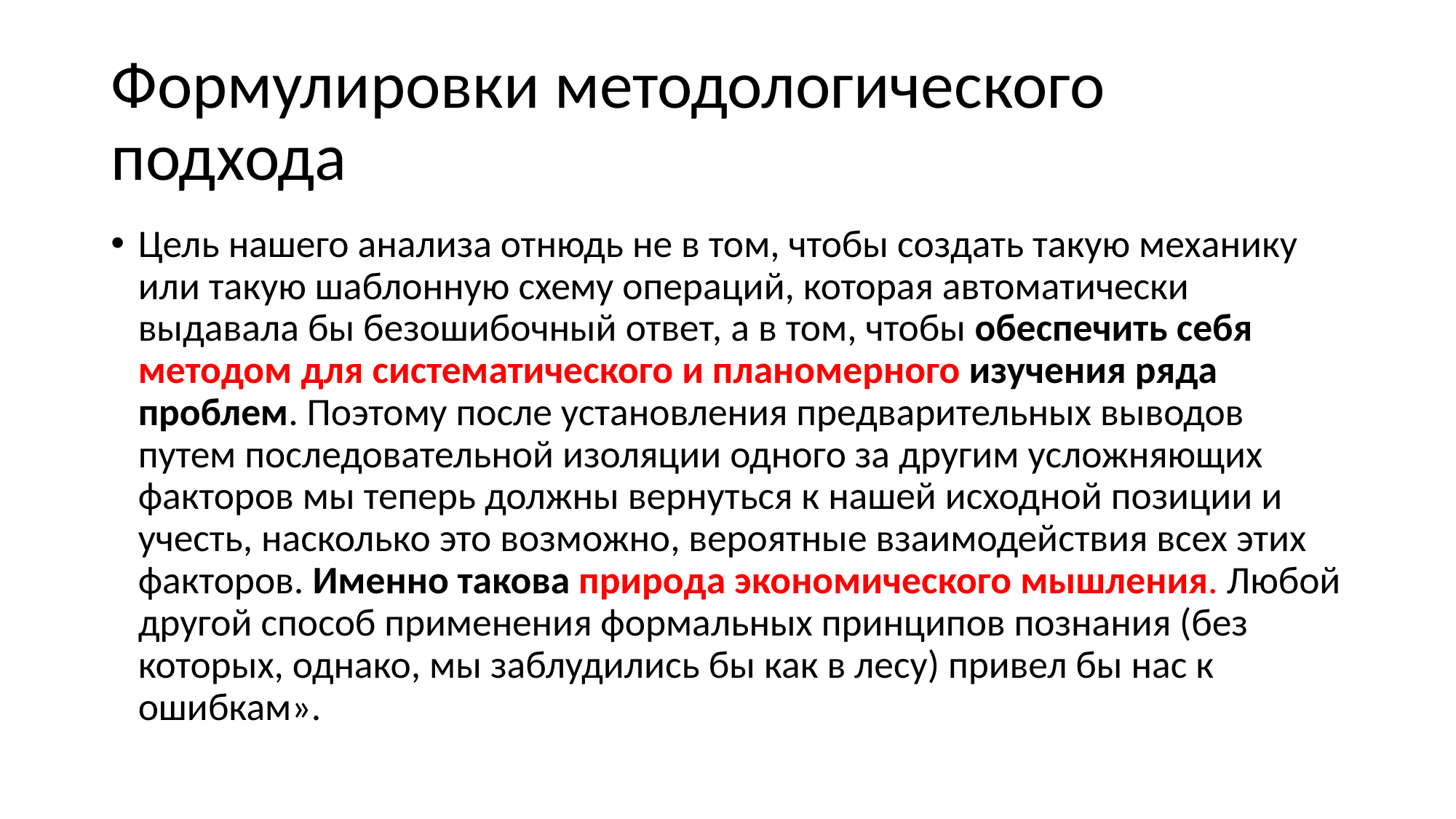

# Формулировки методологического подхода
Цель нашего анализа отнюдь не в том, чтобы создать такую механику или такую шаблонную схему операций, которая автоматически выдавала бы безошибочный ответ, а в том, чтобы обеспечить себя методом для систематического и планомерного изучения ряда проблем. Поэтому после установления предварительных выводов путем последовательной изоляции одного за другим усложняющих факторов мы теперь должны вернуться к нашей исходной позиции и учесть, насколько это возможно, вероятные взаимодействия всех этих факторов. Именно такова природа экономического мышления. Любой другой способ применения формальных принципов познания (без которых, однако, мы заблудились бы как в лесу) привел бы нас к ошибкам».